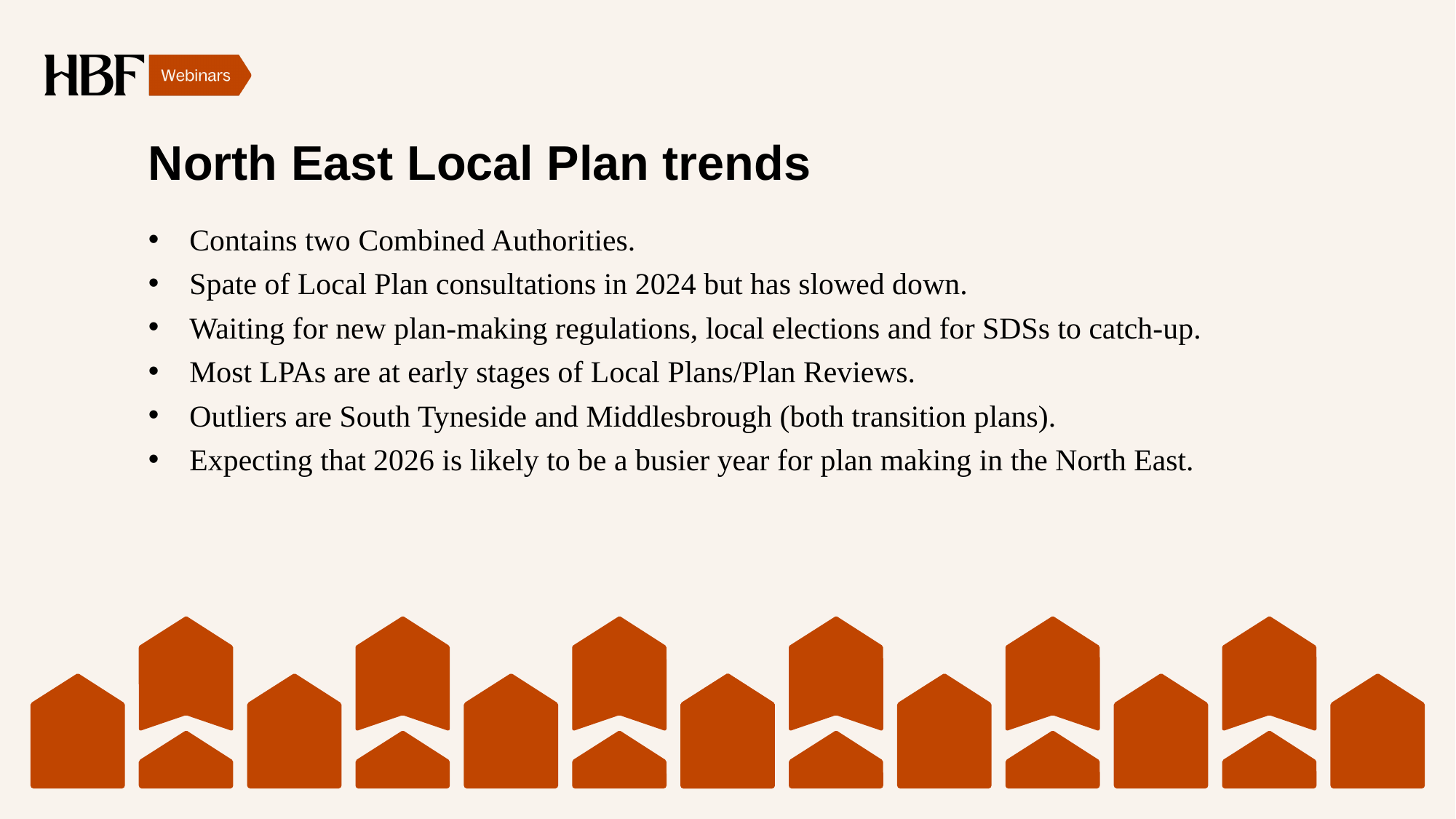

# North East Local Plan trends
Contains two Combined Authorities.
Spate of Local Plan consultations in 2024 but has slowed down.
Waiting for new plan-making regulations, local elections and for SDSs to catch-up.
Most LPAs are at early stages of Local Plans/Plan Reviews.
Outliers are South Tyneside and Middlesbrough (both transition plans).
Expecting that 2026 is likely to be a busier year for plan making in the North East.